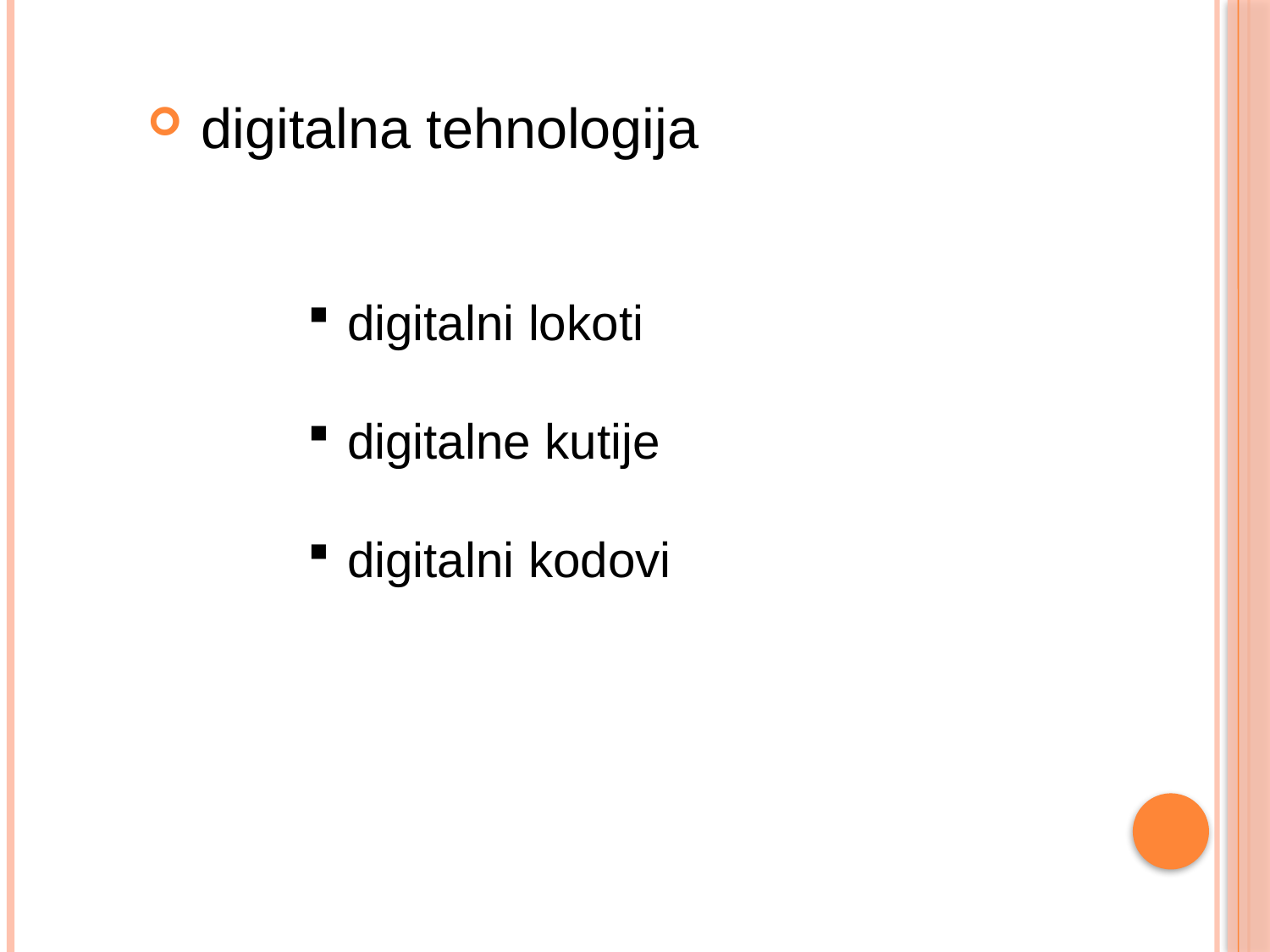

digitalna tehnologija

digitalni lokoti
digitalne kutije
digitalni kodovi